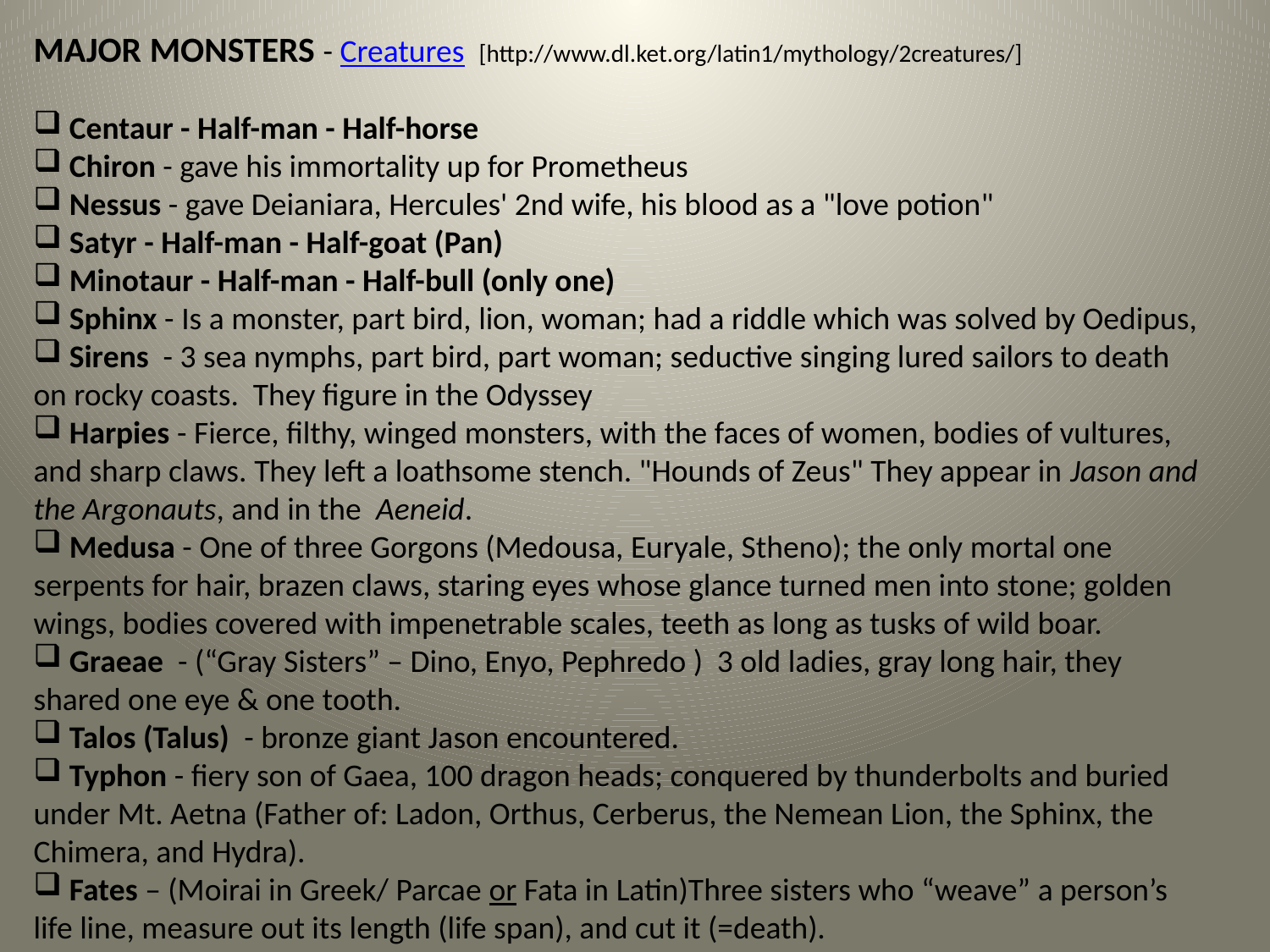

MAJOR MONSTERS - Creatures  [http://www.dl.ket.org/latin1/mythology/2creatures/]

 Centaur - Half-man - Half-horse
 Chiron - gave his immortality up for Prometheus
 Nessus - gave Deianiara, Hercules' 2nd wife, his blood as a "love potion"
 Satyr - Half-man - Half-goat (Pan)
 Minotaur - Half-man - Half-bull (only one)
 Sphinx - Is a monster, part bird, lion, woman; had a riddle which was solved by Oedipus,
 Sirens  - 3 sea nymphs, part bird, part woman; seductive singing lured sailors to death on rocky coasts.  They figure in the Odyssey
 Harpies - Fierce, filthy, winged monsters, with the faces of women, bodies of vultures, and sharp claws. They left a loathsome stench. "Hounds of Zeus" They appear in Jason and the Argonauts, and in the  Aeneid.
 Medusa - One of three Gorgons (Medousa, Euryale, Stheno); the only mortal one serpents for hair, brazen claws, staring eyes whose glance turned men into stone; golden wings, bodies covered with impenetrable scales, teeth as long as tusks of wild boar.
 Graeae  - (“Gray Sisters” – Dino, Enyo, Pephredo )  3 old ladies, gray long hair, they shared one eye & one tooth.
 Talos (Talus)  - bronze giant Jason encountered.
 Typhon - fiery son of Gaea, 100 dragon heads; conquered by thunderbolts and buried under Mt. Aetna (Father of: Ladon, Orthus, Cerberus, the Nemean Lion, the Sphinx, the Chimera, and Hydra).
 Fates – (Moirai in Greek/ Parcae or Fata in Latin)Three sisters who “weave” a person’s life line, measure out its length (life span), and cut it (=death).